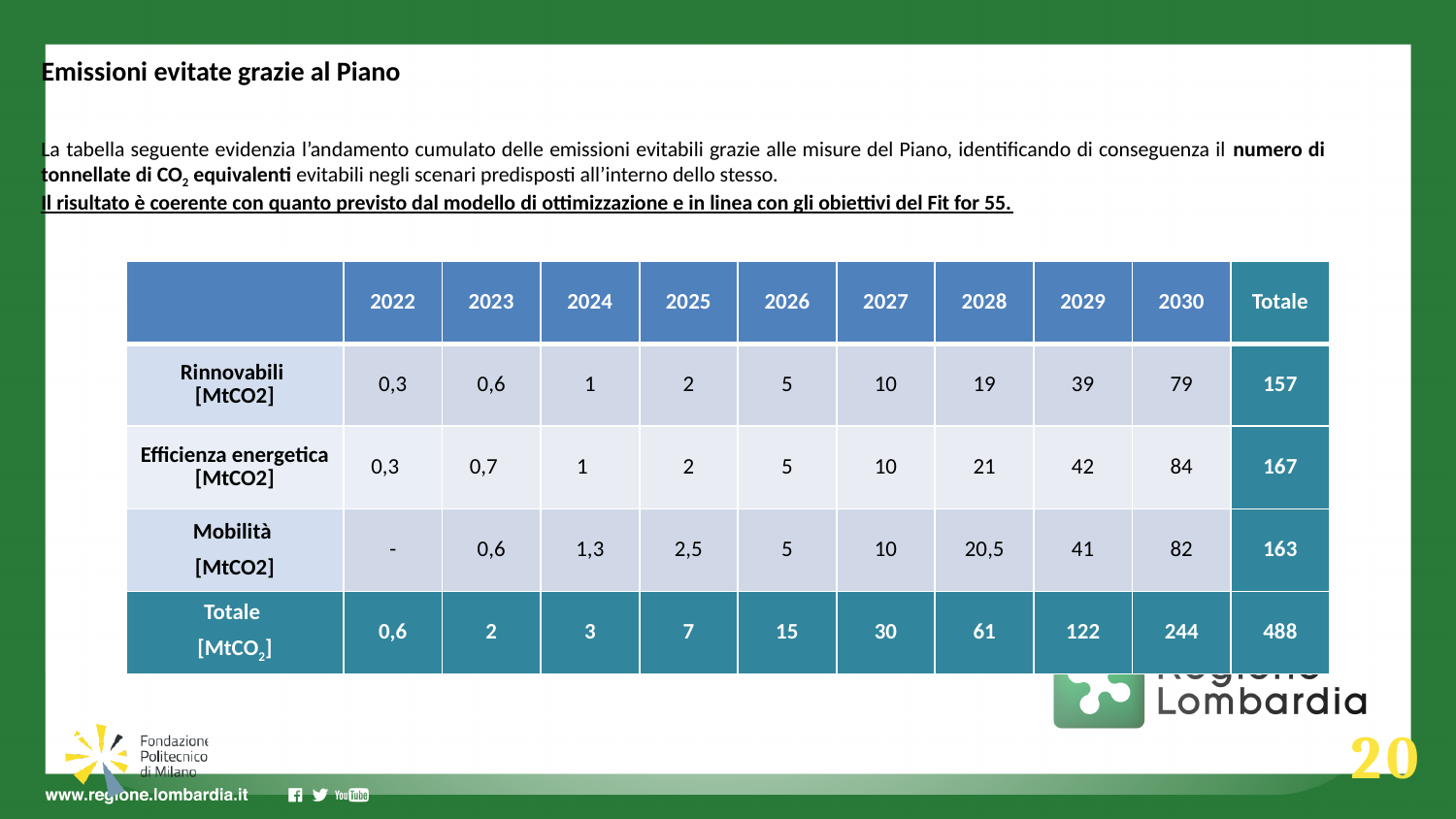

# Emissioni evitate grazie al Piano

La tabella seguente evidenzia l’andamento cumulato delle emissioni evitabili grazie alle misure del Piano, identificando di conseguenza il numero di tonnellate di CO2 equivalenti evitabili negli scenari predisposti all’interno dello stesso.
Il risultato è coerente con quanto previsto dal modello di ottimizzazione e in linea con gli obiettivi del Fit for 55.
|  | 2022 | 2023 | 2024 | 2025 | 2026 | 2027 | 2028 | 2029 | 2030 | Totale |
| --- | --- | --- | --- | --- | --- | --- | --- | --- | --- | --- |
| Rinnovabili [MtCO2] | 0,3 | 0,6 | 1 | 2 | 5 | 10 | 19 | 39 | 79 | 157 |
| Efficienza energetica [MtCO2] | 0,3 | 0,7 | 1 | 2 | 5 | 10 | 21 | 42 | 84 | 167 |
| Mobilità [MtCO2] | - | 0,6 | 1,3 | 2,5 | 5 | 10 | 20,5 | 41 | 82 | 163 |
| Totale [MtCO2] | 0,6 | 2 | 3 | 7 | 15 | 30 | 61 | 122 | 244 | 488 |
20